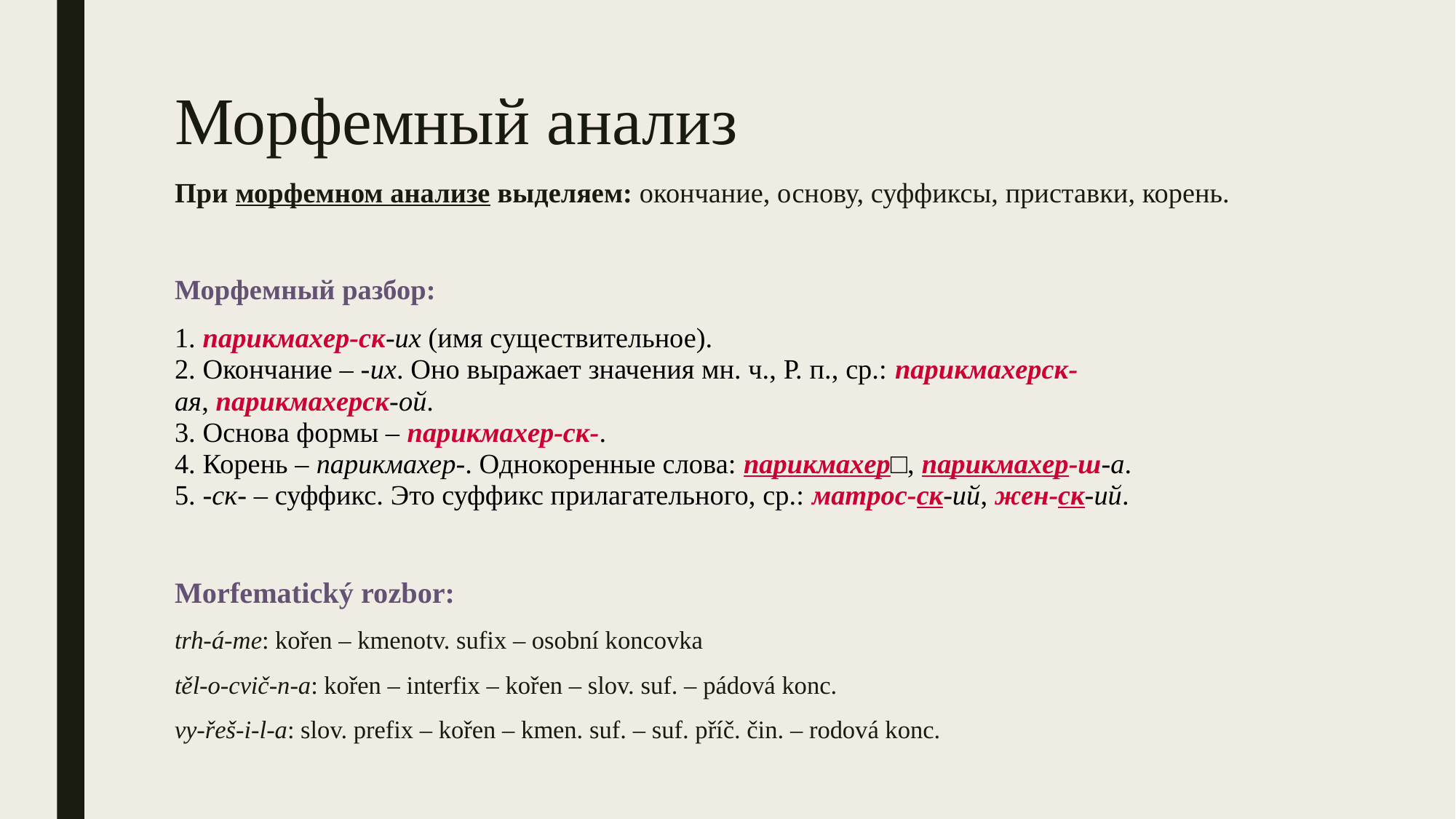

# Морфемный анализ
При морфемном анализе выделяем: окончание, основу, суффиксы, приставки, корень.

Морфемный разбор:
1. парикмахер-ск-их (имя существительное).
2. Окончание – -их. Оно выражает значения мн. ч., Р. п., ср.: парикмахерск-ая, парикмахерск-ой.
3. Основа формы – парикмахер-ск-.
4. Корень – парикмахер-. Однокоренные слова: парикмахер□, парикмахер-ш-а.
5. -ск- – суффикс. Это суффикс прилагательного, ср.: матрос-ск-ий, жен-ск-ий.

Morfematický rozbor:
trh-á-me: kořen – kmenotv. sufix – osobní koncovka
těl-o-cvič-n-a: kořen – interfix – kořen – slov. suf. – pádová konc.
vy-řeš-i-l-a: slov. prefix – kořen – kmen. suf. – suf. příč. čin. – rodová konc.